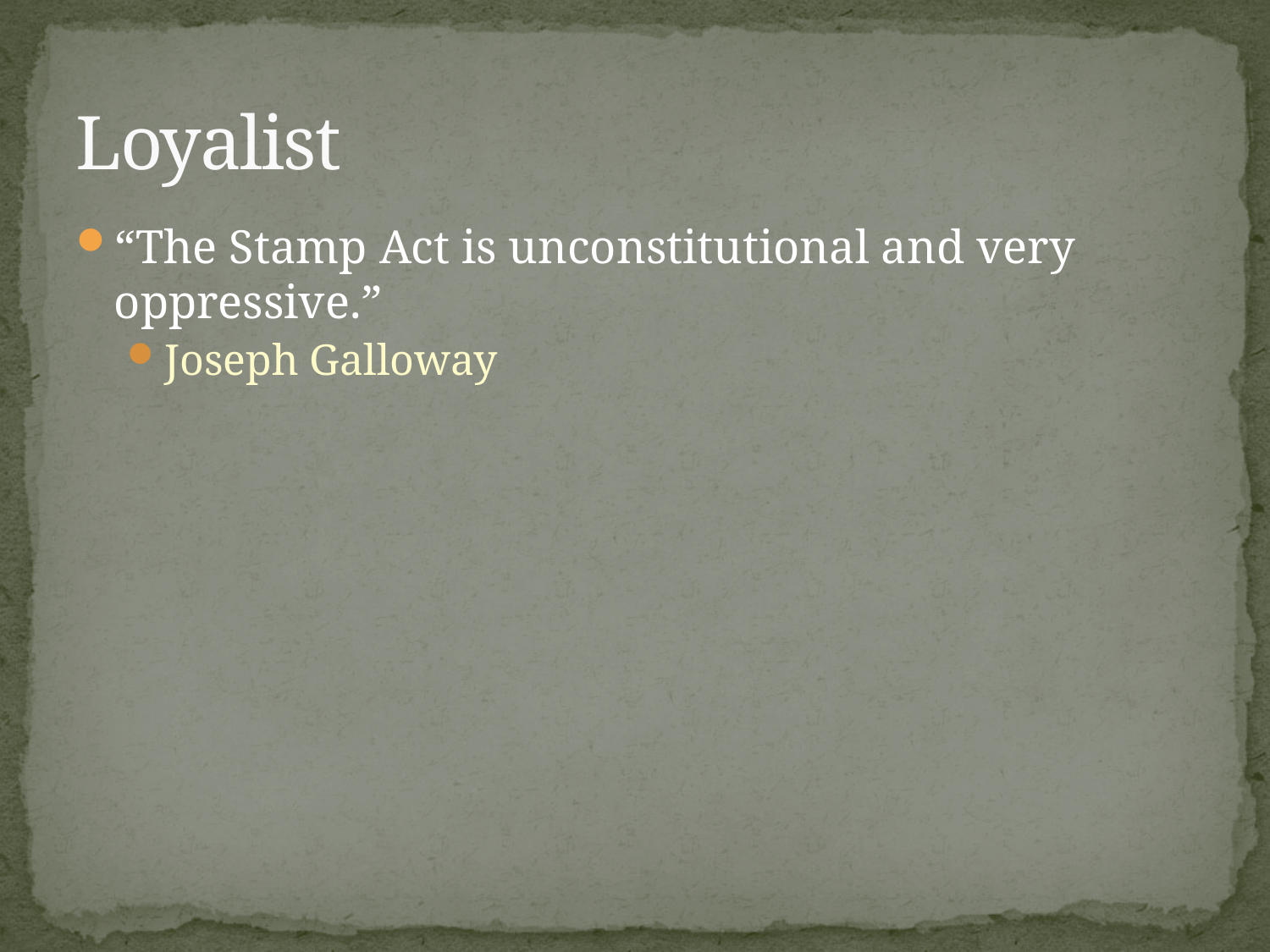

# Loyalist
“The Stamp Act is unconstitutional and very oppressive.”
Joseph Galloway